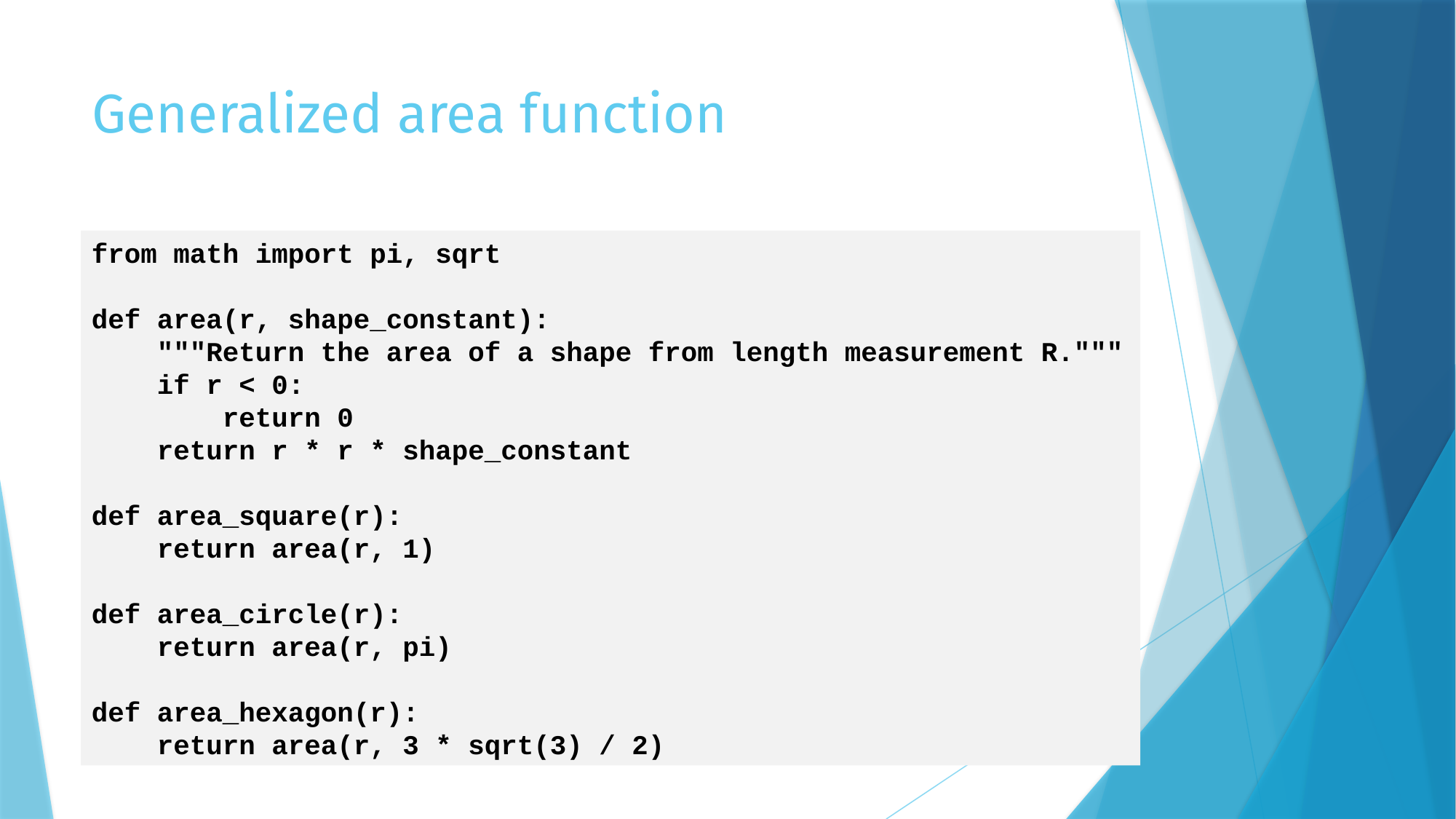

# Generalized area function
from math import pi, sqrt

def area(r, shape_constant):
    """Return the area of a shape from length measurement R."""
    if r < 0:
        return 0
    return r * r * shape_constant

def area_square(r):
    return area(r, 1)

def area_circle(r):
    return area(r, pi)

def area_hexagon(r):
    return area(r, 3 * sqrt(3) / 2)